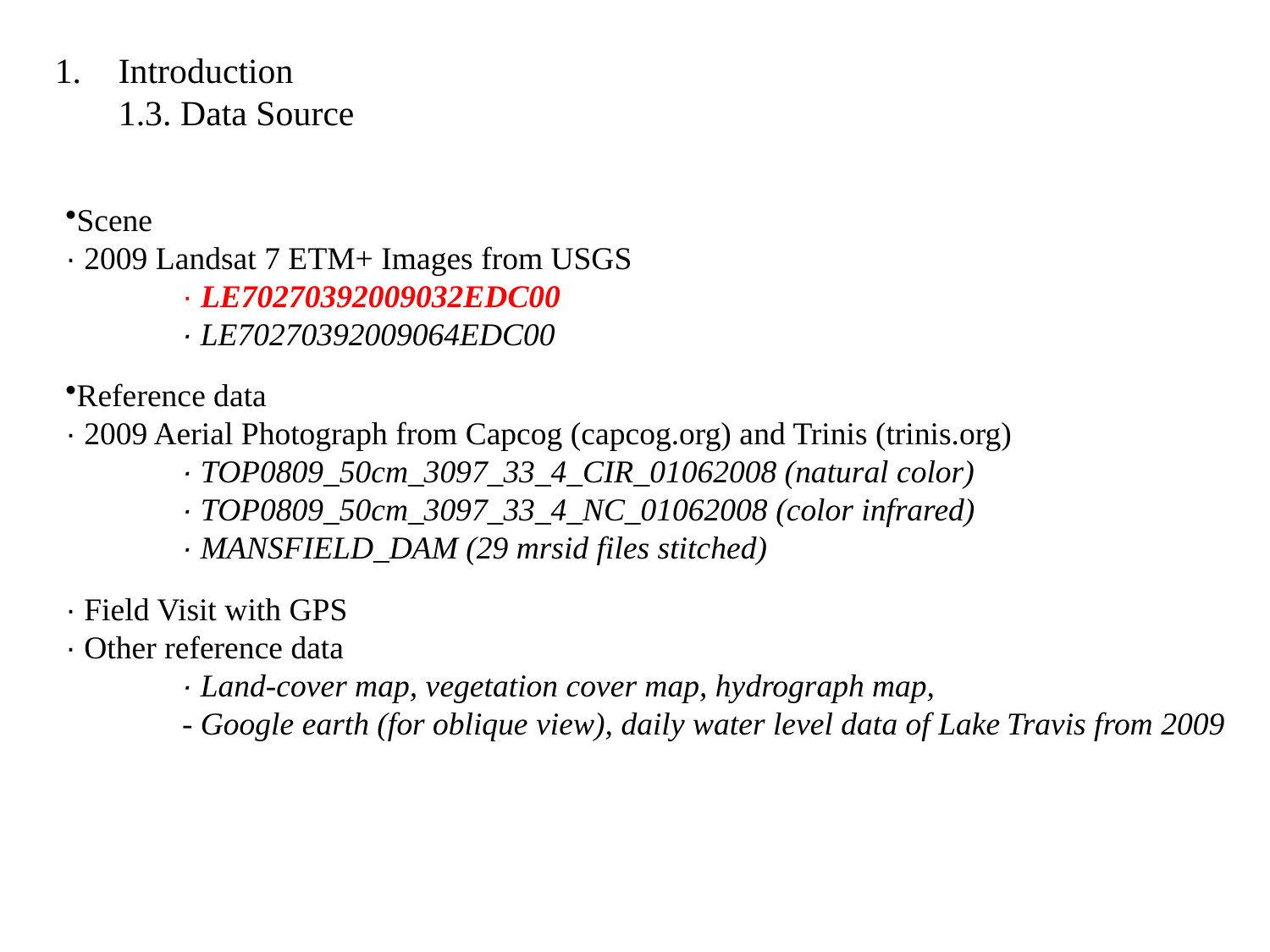

Introduction
1.3. Data Source
Scene
· 2009 Landsat 7 ETM+ Images from USGS
	· LE70270392009032EDC00
	· LE70270392009064EDC00

Reference data
· 2009 Aerial Photograph from Capcog (capcog.org) and Trinis (trinis.org)
	· TOP0809_50cm_3097_33_4_CIR_01062008 (natural color)
	· TOP0809_50cm_3097_33_4_NC_01062008 (color infrared)
	· MANSFIELD_DAM (29 mrsid files stitched)

· Field Visit with GPS
· Other reference data
	· Land-cover map, vegetation cover map, hydrograph map,
	- Google earth (for oblique view), daily water level data of Lake Travis from 2009